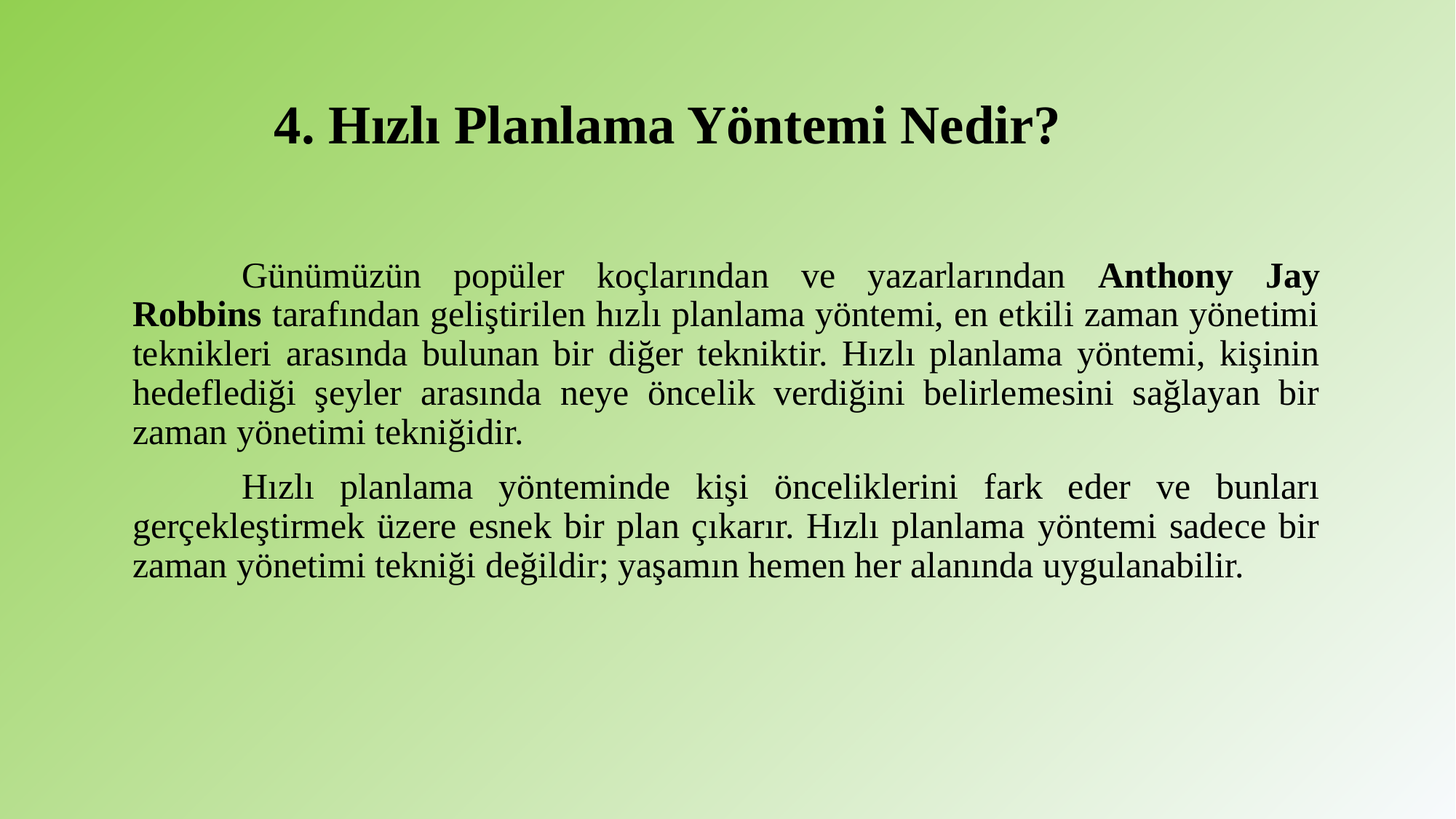

# 4. Hızlı Planlama Yöntemi Nedir?
	Günümüzün popüler koçlarından ve yazarlarından Anthony Jay Robbins tarafından geliştirilen hızlı planlama yöntemi, en etkili zaman yönetimi teknikleri arasında bulunan bir diğer tekniktir. Hızlı planlama yöntemi, kişinin hedeflediği şeyler arasında neye öncelik verdiğini belirlemesini sağlayan bir zaman yönetimi tekniğidir.
	Hızlı planlama yönteminde kişi önceliklerini fark eder ve bunları gerçekleştirmek üzere esnek bir plan çıkarır. Hızlı planlama yöntemi sadece bir zaman yönetimi tekniği değildir; yaşamın hemen her alanında uygulanabilir.